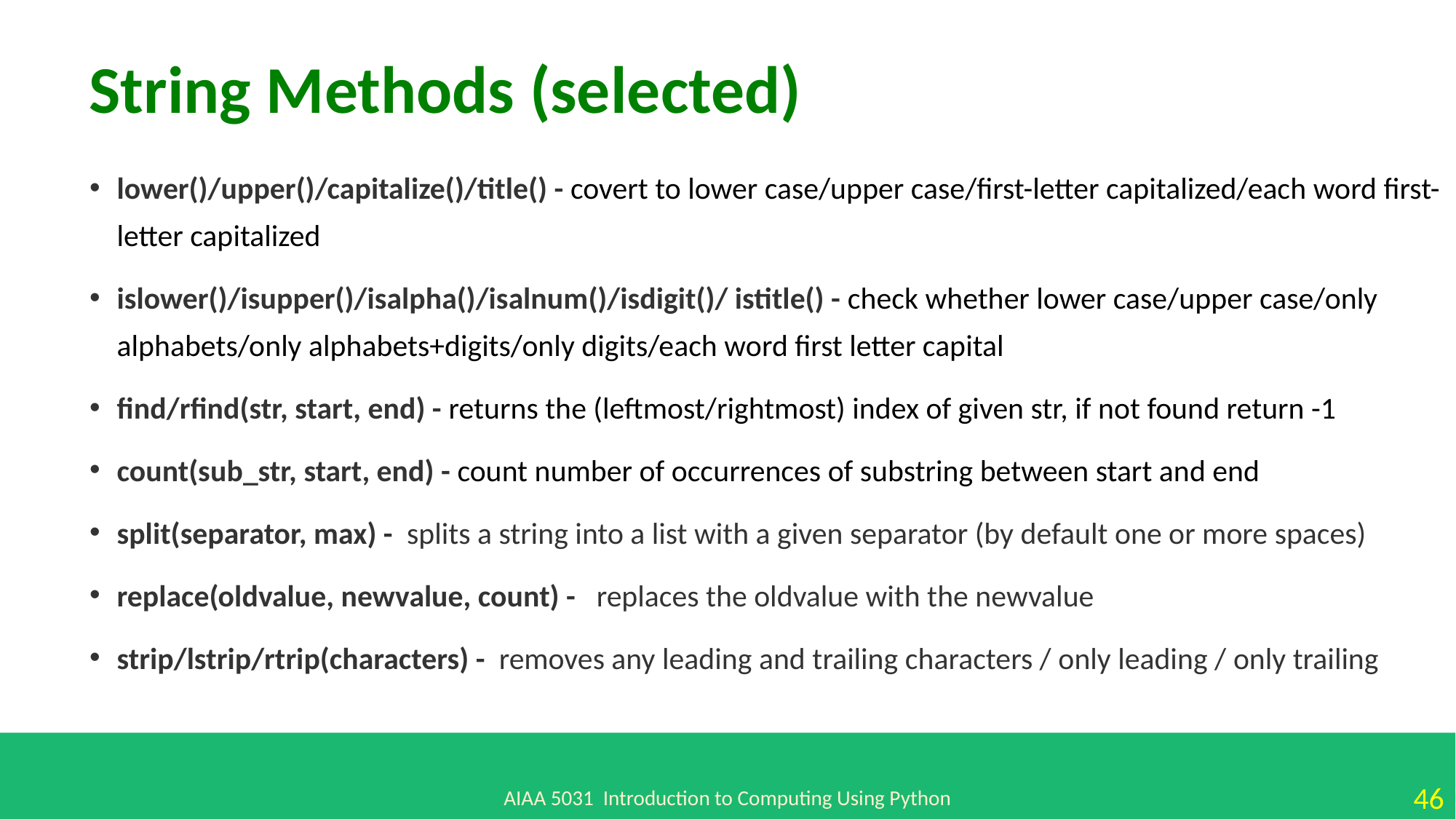

String Methods (selected)
lower()/upper()/capitalize()/title() - covert to lower case/upper case/first-letter capitalized/each word first-letter capitalized
islower()/isupper()/isalpha()/isalnum()/isdigit()/ istitle() - check whether lower case/upper case/only alphabets/only alphabets+digits/only digits/each word first letter capital
find/rfind(str, start, end) - returns the (leftmost/rightmost) index of given str, if not found return -1
count(sub_str, start, end) - count number of occurrences of substring between start and end
split(separator, max) -  splits a string into a list with a given separator (by default one or more spaces)
replace(oldvalue, newvalue, count) -   replaces the oldvalue with the newvalue
strip/lstrip/rtrip(characters) -  removes any leading and trailing characters / only leading / only trailing
AIAA 5031  Introduction to Computing Using Python
46